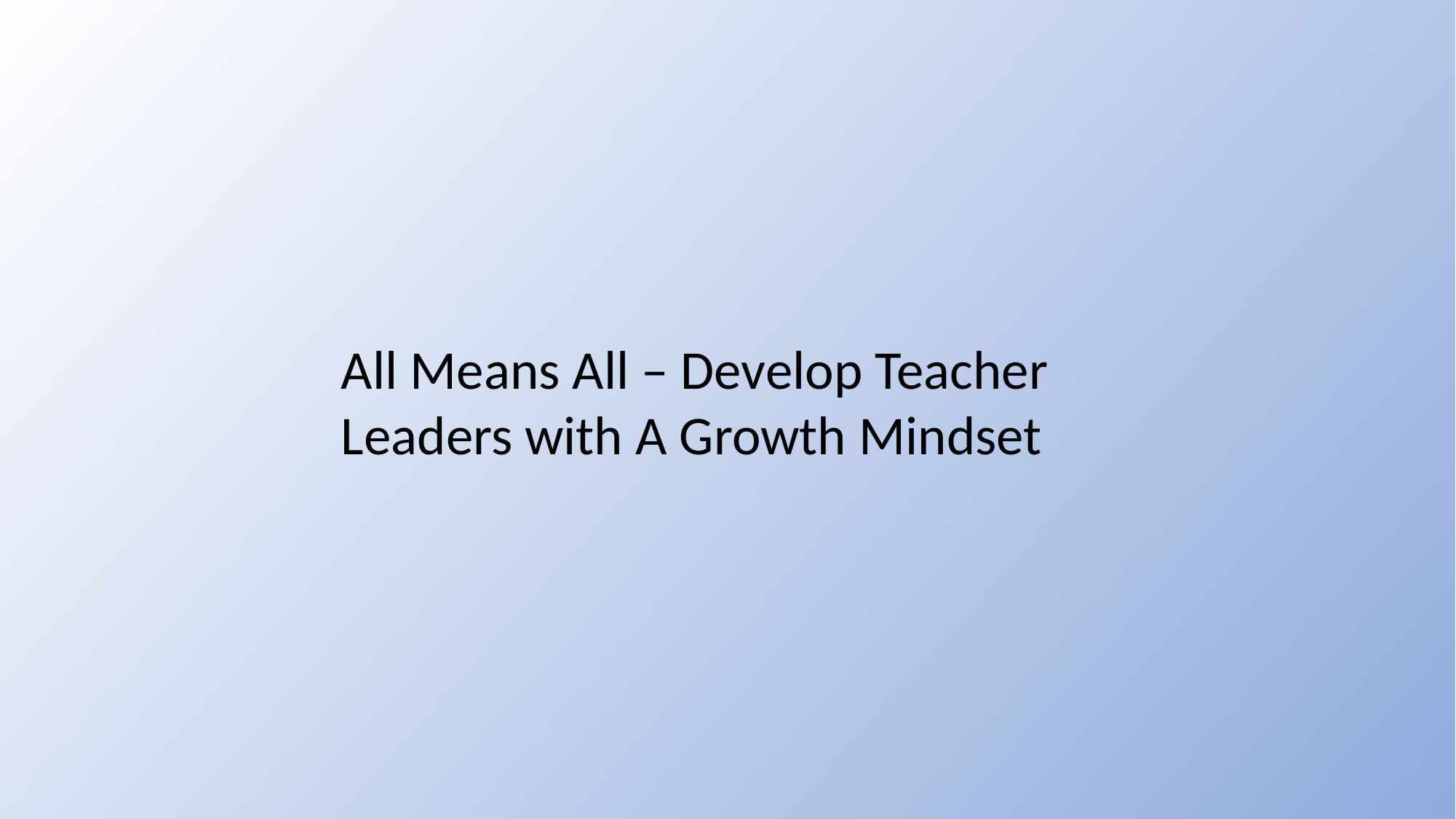

All Means All – Develop Teacher Leaders with A Growth Mindset